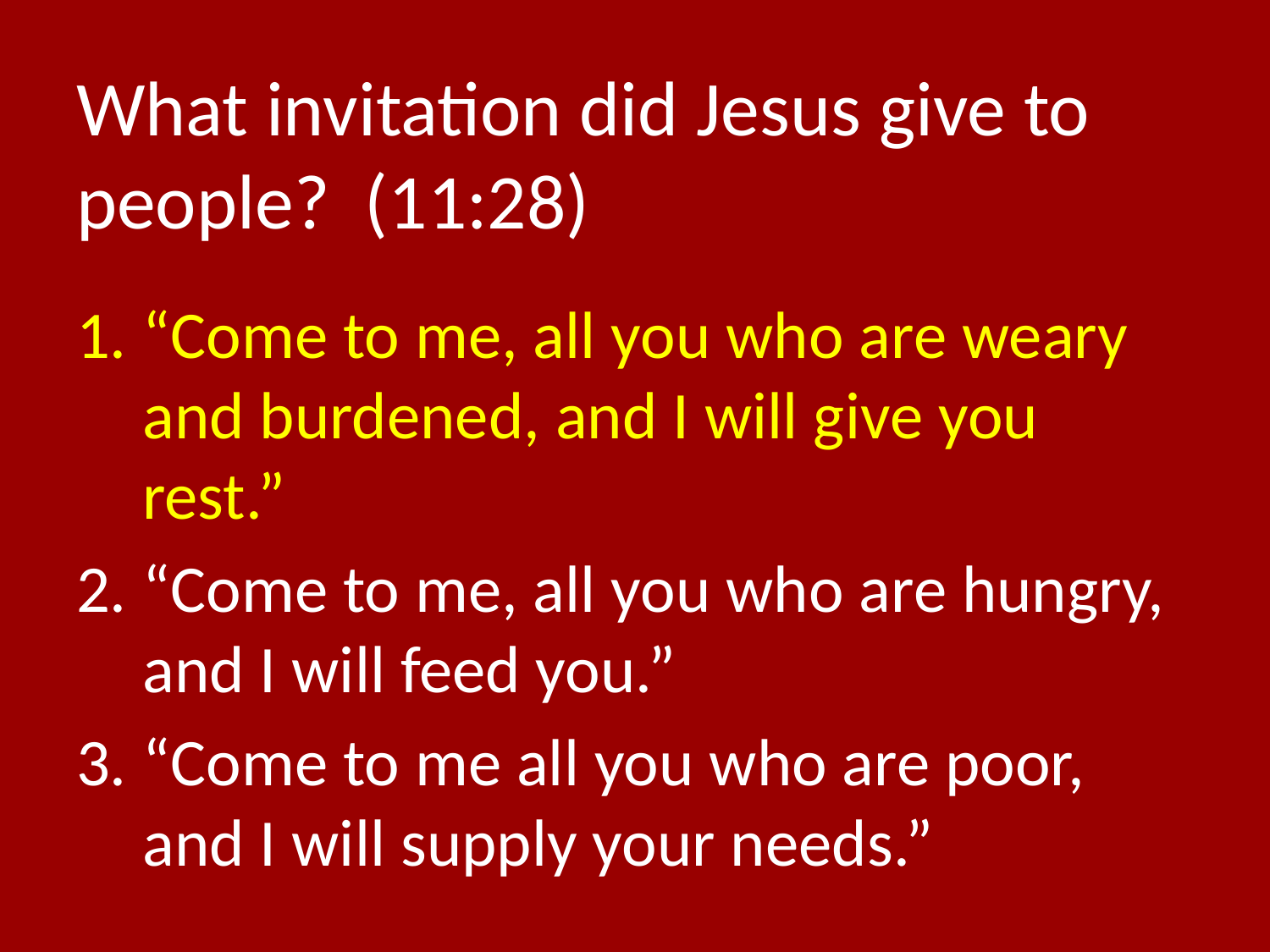

# What invitation did Jesus give to people?  (11:28)
“Come to me, all you who are weary and burdened, and I will give you rest.”
“Come to me, all you who are hungry, and I will feed you.”
“Come to me all you who are poor, and I will supply your needs.”